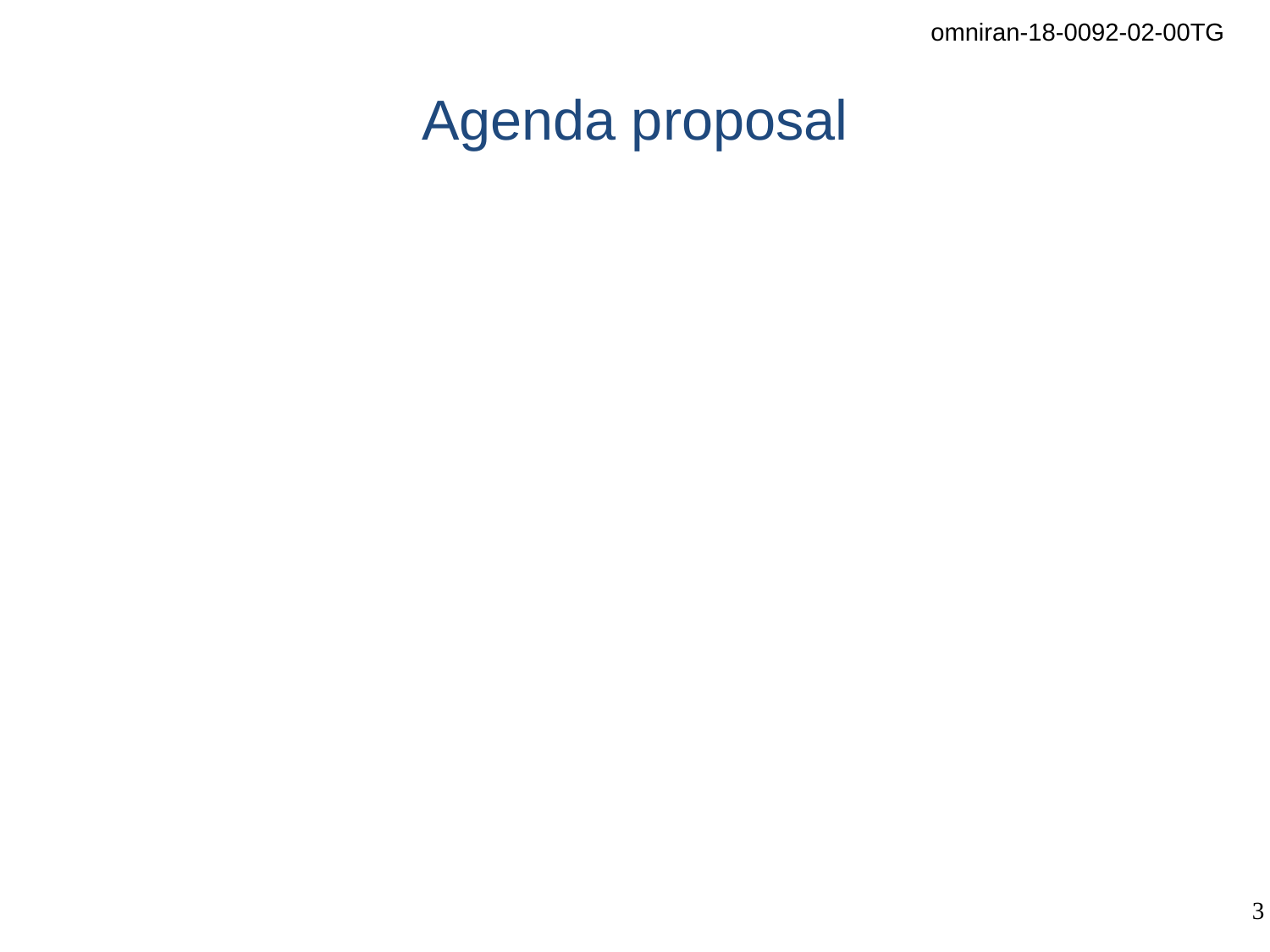

# Agenda proposal

Minutes
Reports
Result of 802.1CF 2nd sponsor recirculation
Comment resolution, if required
Conclusion on going forward with 802.1CF
Plans, schedules and agenda proposal for Jan ’19 interim meeting
Next meeting
AOB